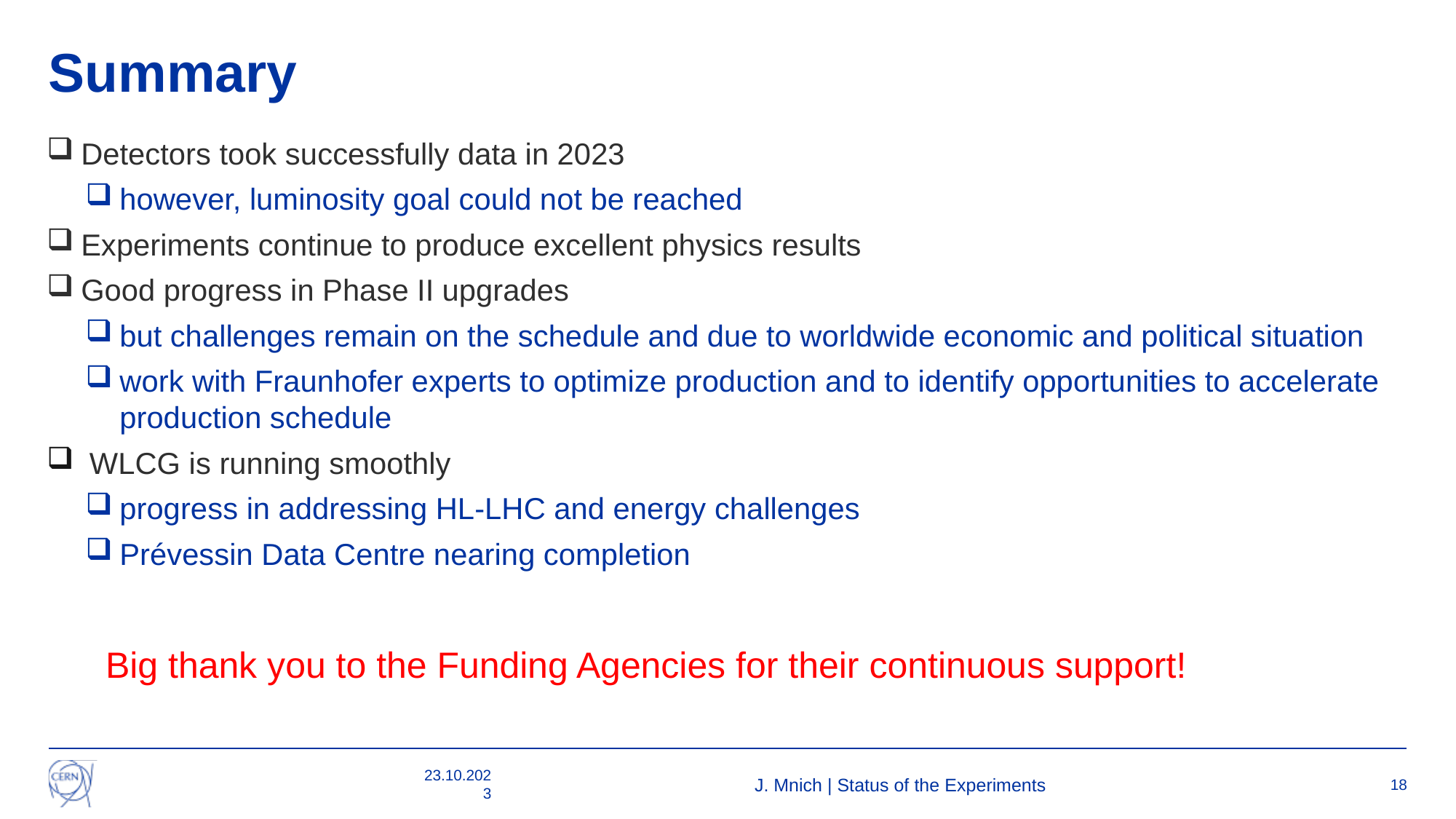

# Summary
Detectors took successfully data in 2023
however, luminosity goal could not be reached
Experiments continue to produce excellent physics results
Good progress in Phase II upgrades
but challenges remain on the schedule and due to worldwide economic and political situation
work with Fraunhofer experts to optimize production and to identify opportunities to accelerate production schedule
 WLCG is running smoothly
progress in addressing HL-LHC and energy challenges
Prévessin Data Centre nearing completion

Big thank you to the Funding Agencies for their continuous support!
23.10.2023
J. Mnich | Status of the Experiments
18